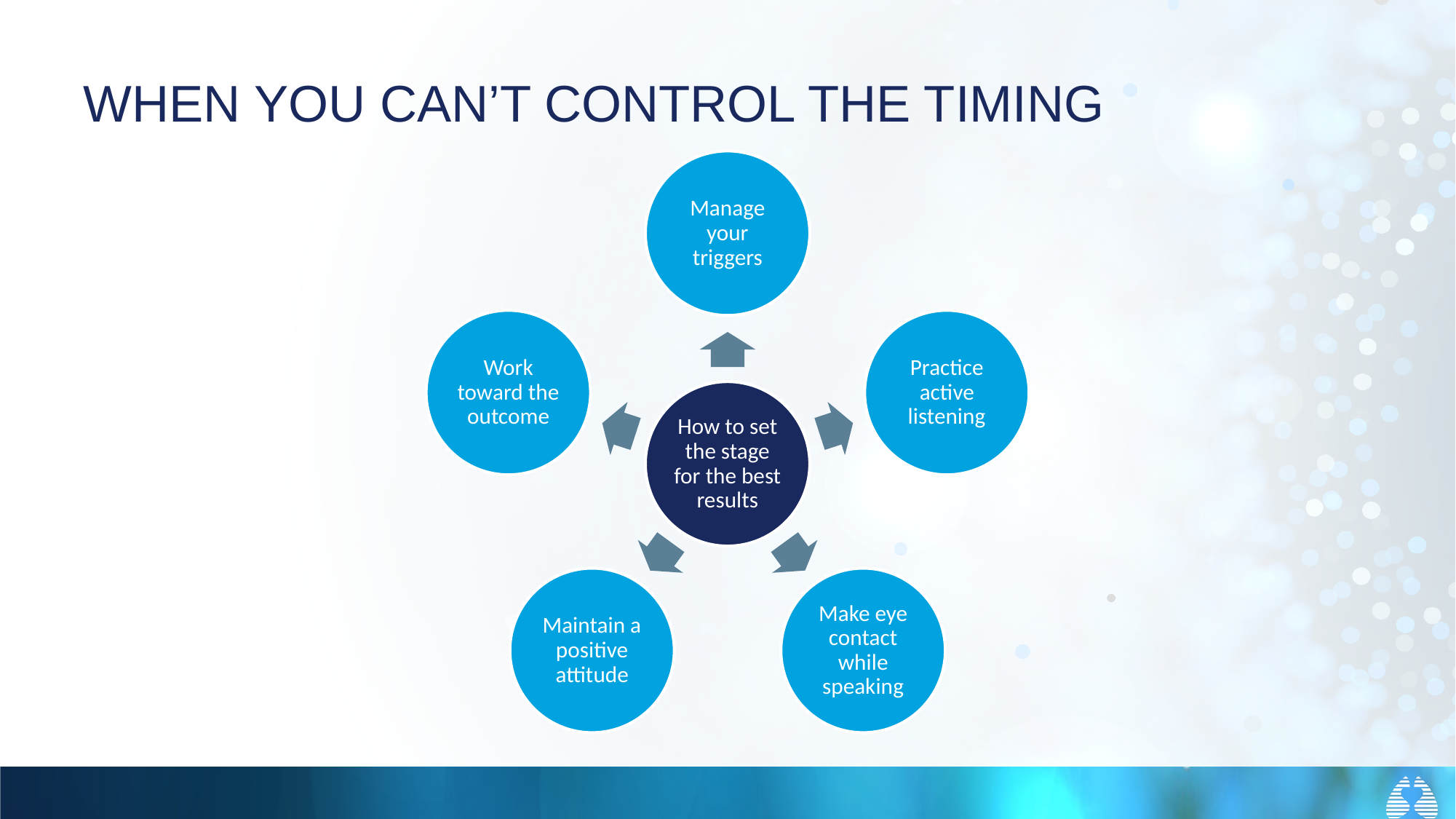

# WHEN YOU CAN’T CONTROL THE TIMING
How to set the stage for the best results

Manage your triggers

Practice active listening

Make eye contact while speaking

Maintain a positive attitude

Work toward the outcome